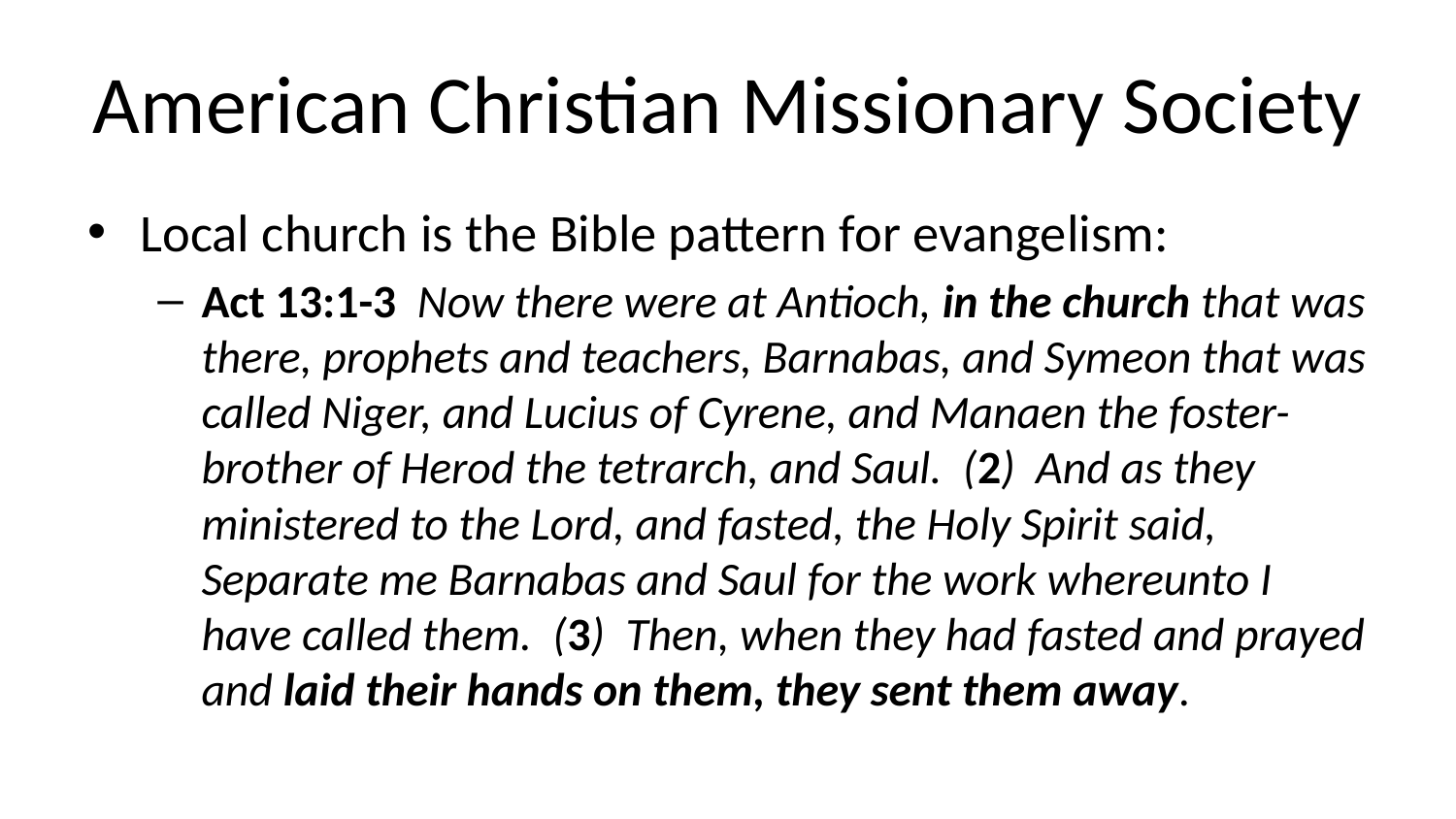

# American Christian Missionary Society
Local church is the Bible pattern for evangelism:
Act 13:1-3  Now there were at Antioch, in the church that was there, prophets and teachers, Barnabas, and Symeon that was called Niger, and Lucius of Cyrene, and Manaen the foster-brother of Herod the tetrarch, and Saul.  (2)  And as they ministered to the Lord, and fasted, the Holy Spirit said, Separate me Barnabas and Saul for the work whereunto I have called them.  (3)  Then, when they had fasted and prayed and laid their hands on them, they sent them away.